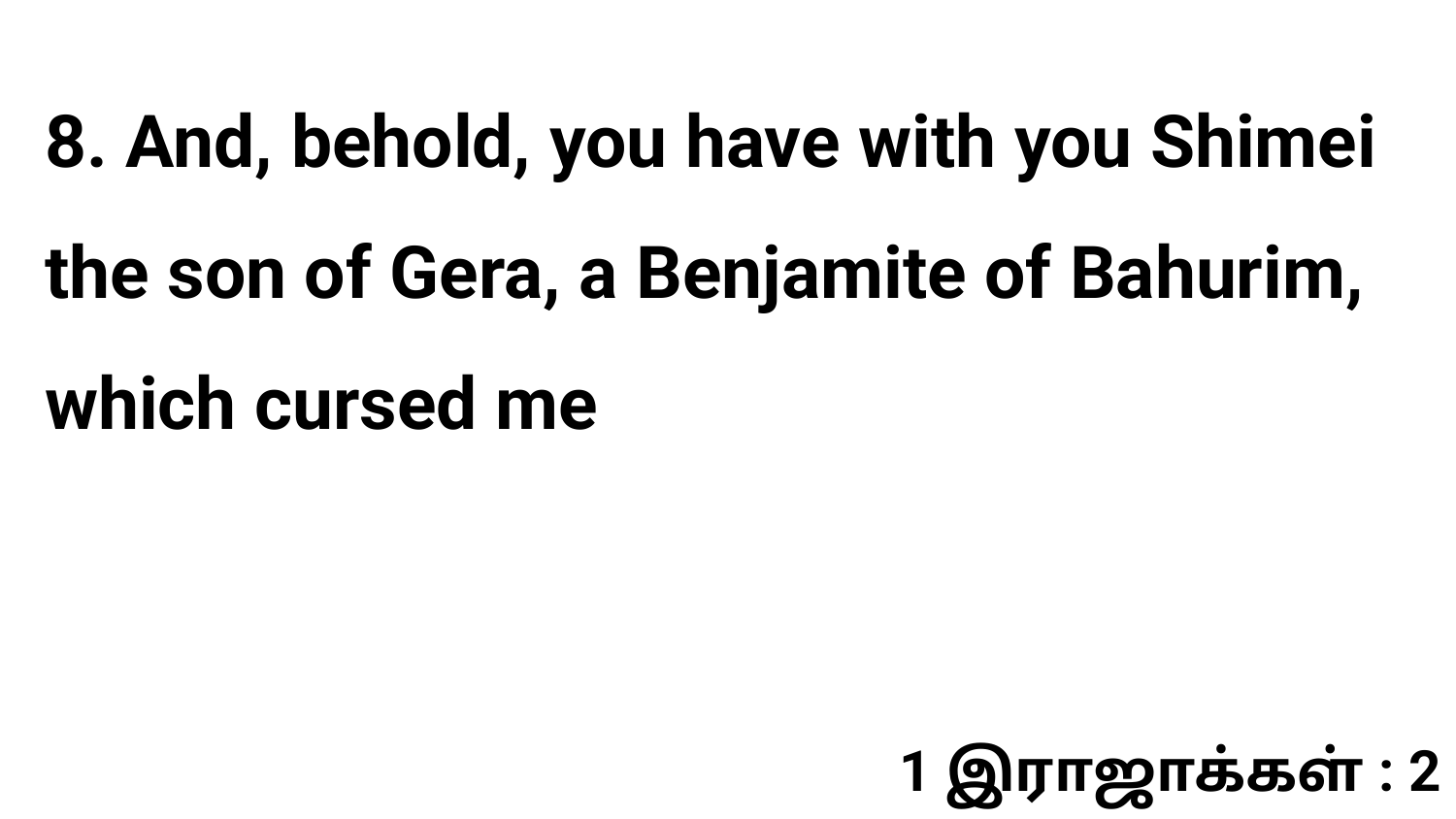

8. And, behold, you have with you Shimei the son of Gera, a Benjamite of Bahurim, which cursed me
1 இராஜாக்கள் : 2